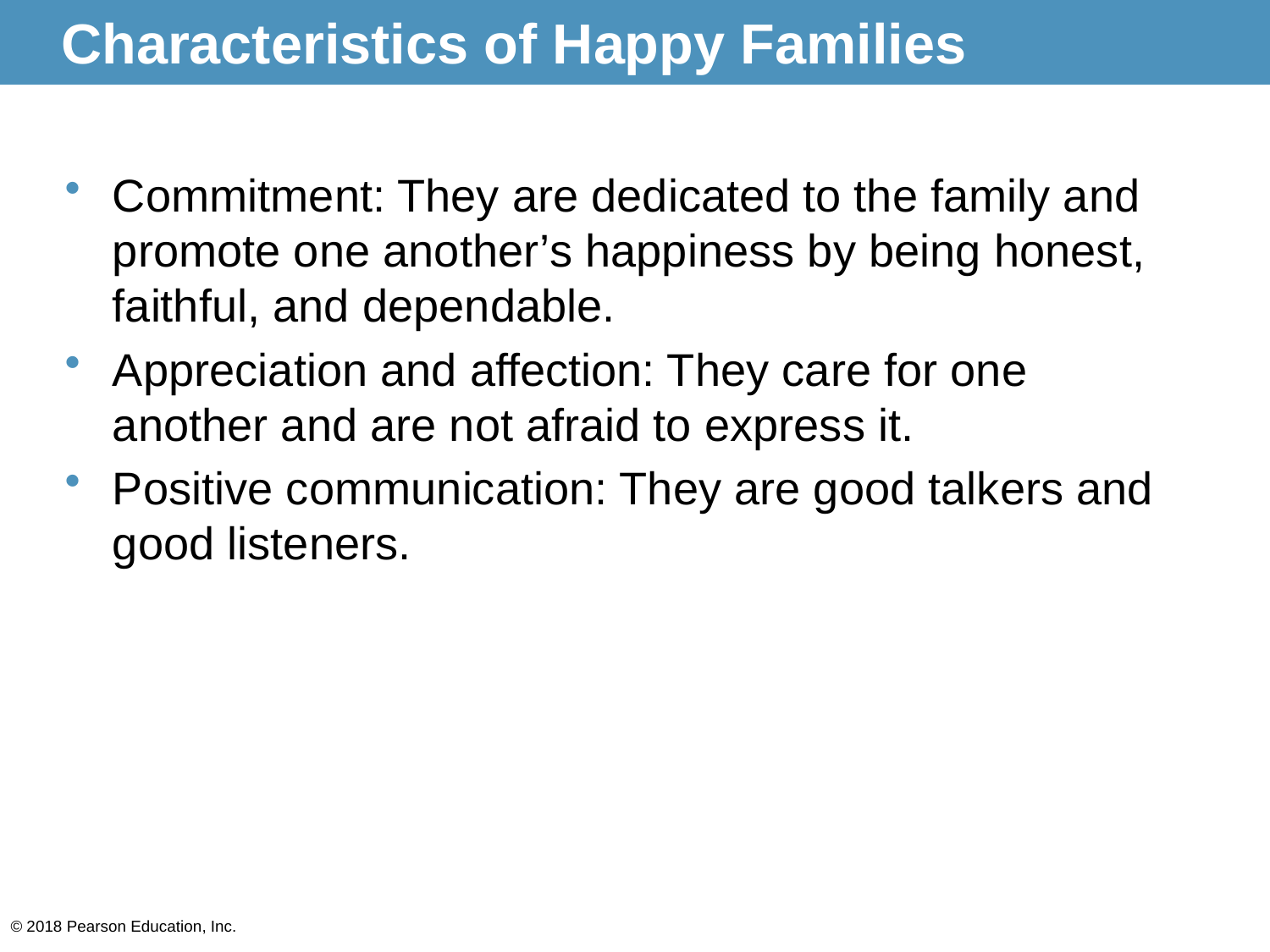

# Characteristics of Happy Families
Commitment: They are dedicated to the family and promote one another’s happiness by being honest, faithful, and dependable.
Appreciation and affection: They care for one another and are not afraid to express it.
Positive communication: They are good talkers and good listeners.